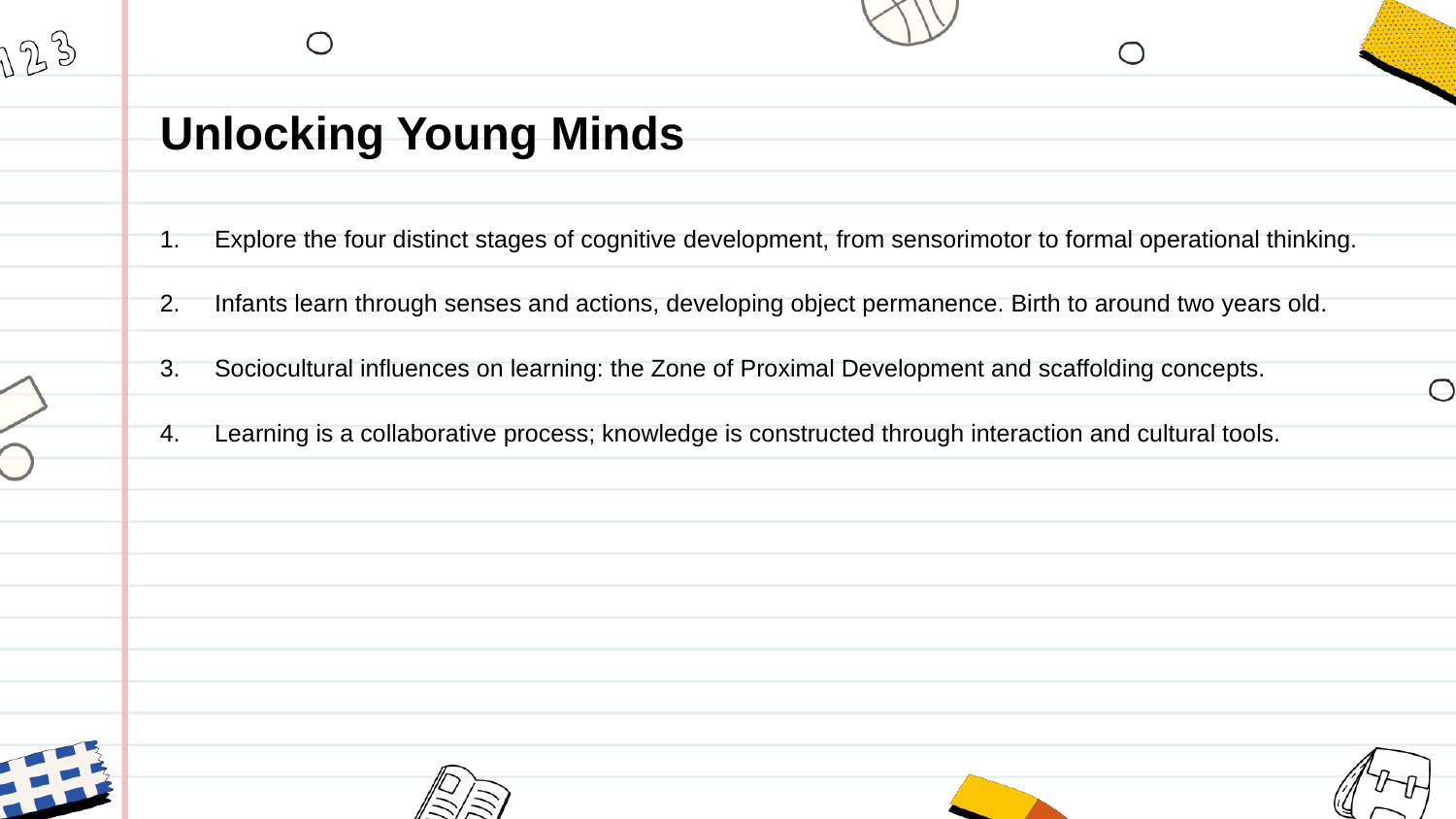

Unlocking Young Minds
Explore the four distinct stages of cognitive development, from sensorimotor to formal operational thinking.
Infants learn through senses and actions, developing object permanence. Birth to around two years old.
Sociocultural influences on learning: the Zone of Proximal Development and scaffolding concepts.
Learning is a collaborative process; knowledge is constructed through interaction and cultural tools.